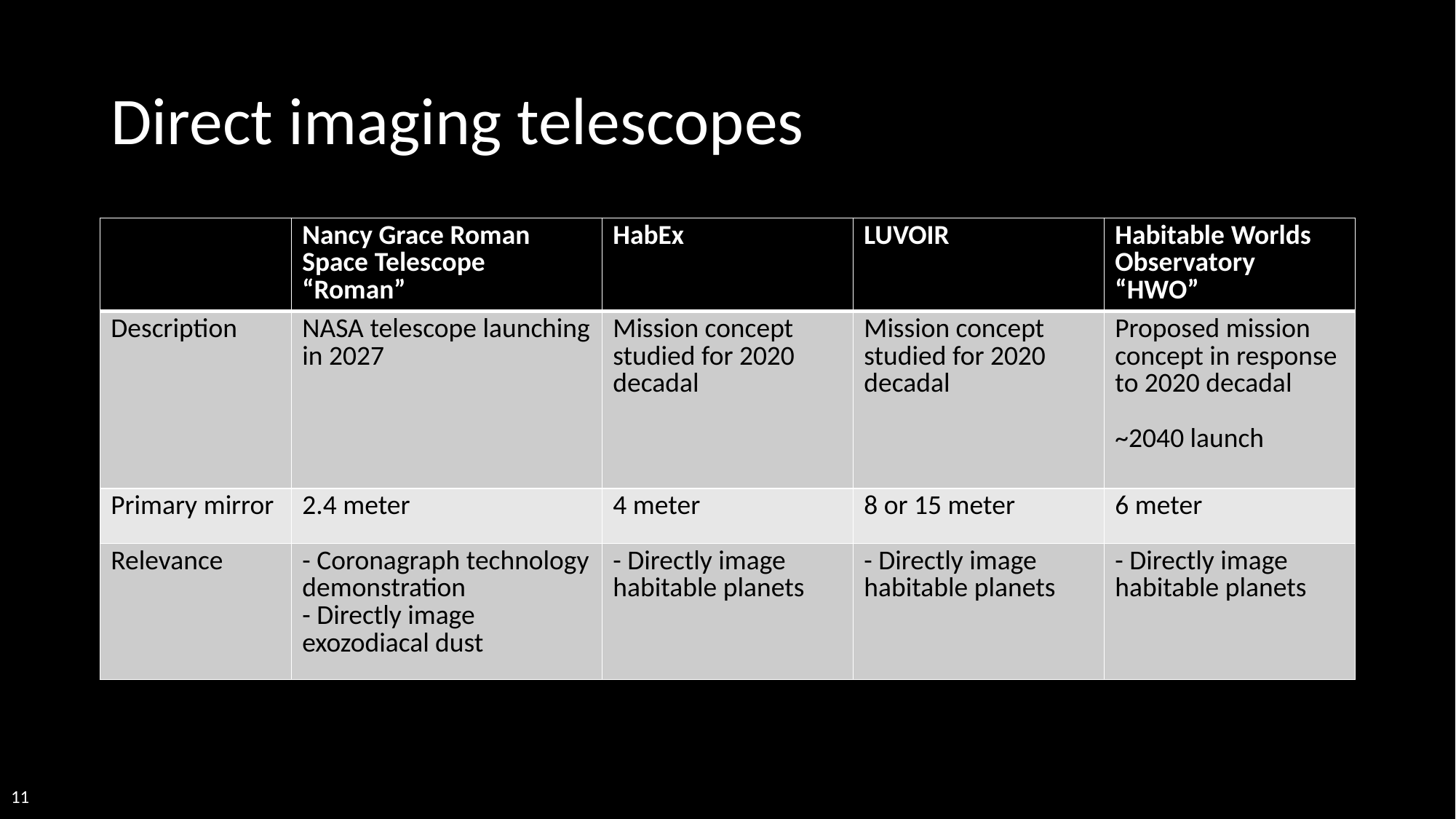

# Direct imaging telescopes

|  | Nancy Grace Roman Space Telescope “Roman” | HabEx | LUVOIR | Habitable Worlds Observatory “HWO” |
| --- | --- | --- | --- | --- |
| Description | NASA telescope launching in 2027 | Mission concept studied for 2020 decadal | Mission concept studied for 2020 decadal | Proposed mission concept in response to 2020 decadal ~2040 launch |
| Primary mirror | 2.4 meter | 4 meter | 8 or 15 meter | 6 meter |
| Relevance | - Coronagraph technology demonstration - Directly image exozodiacal dust | - Directly image habitable planets | - Directly image habitable planets | - Directly image habitable planets |
11